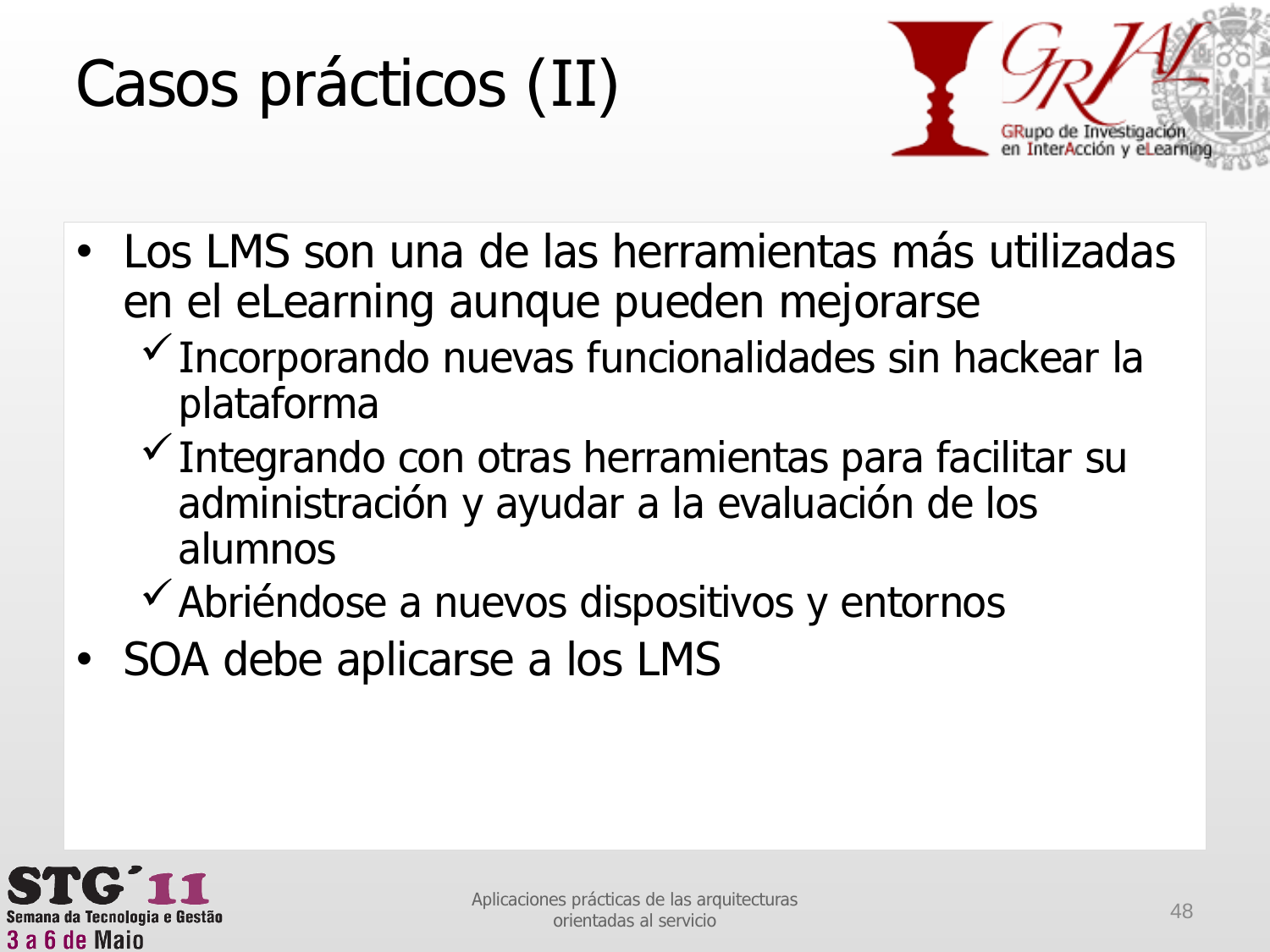

Casos prácticos (II)
Los LMS son una de las herramientas más utilizadas en el eLearning aunque pueden mejorarse
Incorporando nuevas funcionalidades sin hackear la plataforma
Integrando con otras herramientas para facilitar su administración y ayudar a la evaluación de los alumnos
Abriéndose a nuevos dispositivos y entornos
SOA debe aplicarse a los LMS

Aplicaciones prácticas de las arquitecturas orientadas al servicio
48